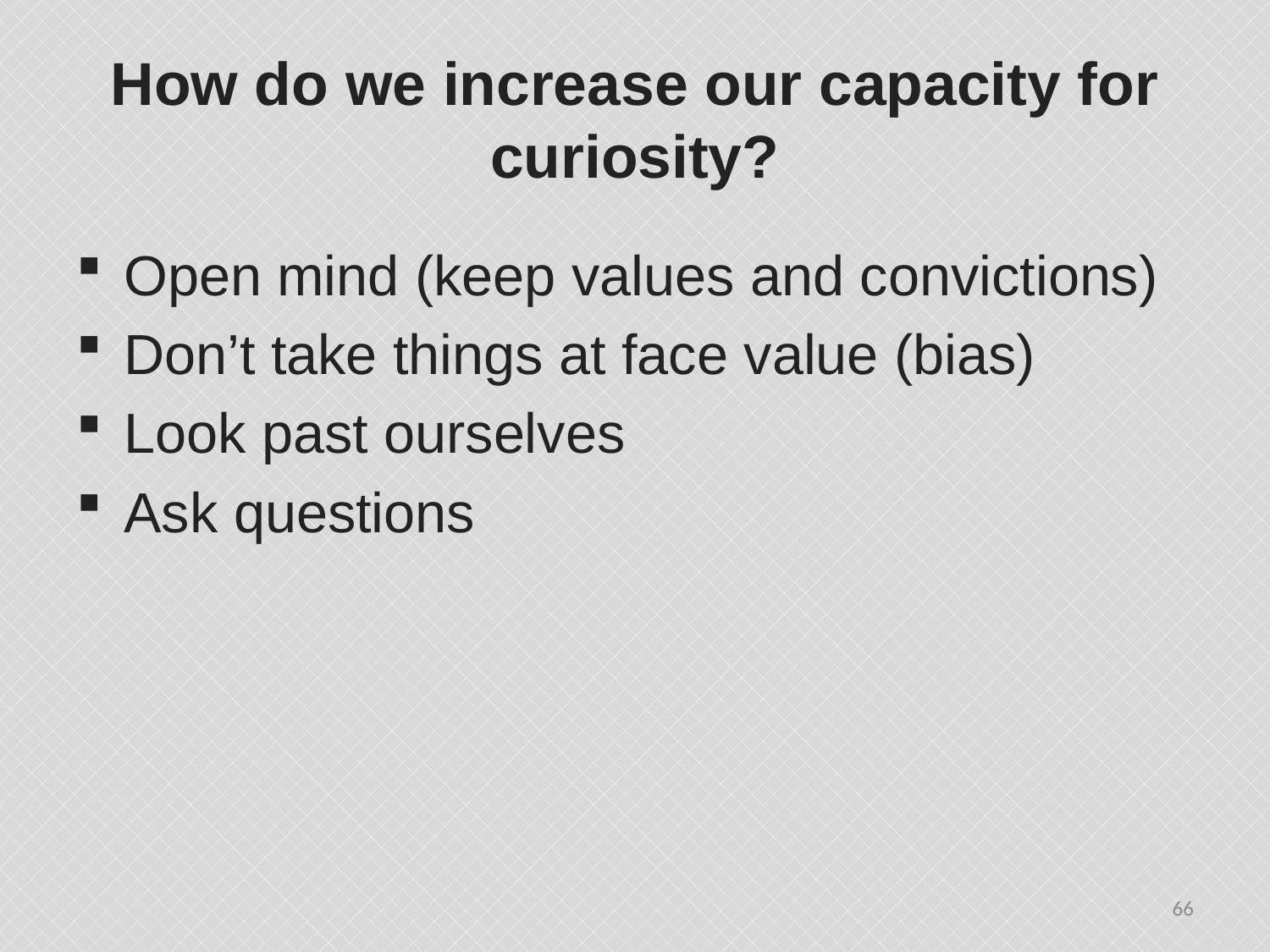

# How do we increase our capacity for curiosity?
Open mind (keep values and convictions)
Don’t take things at face value (bias)
Look past ourselves
Ask questions

66